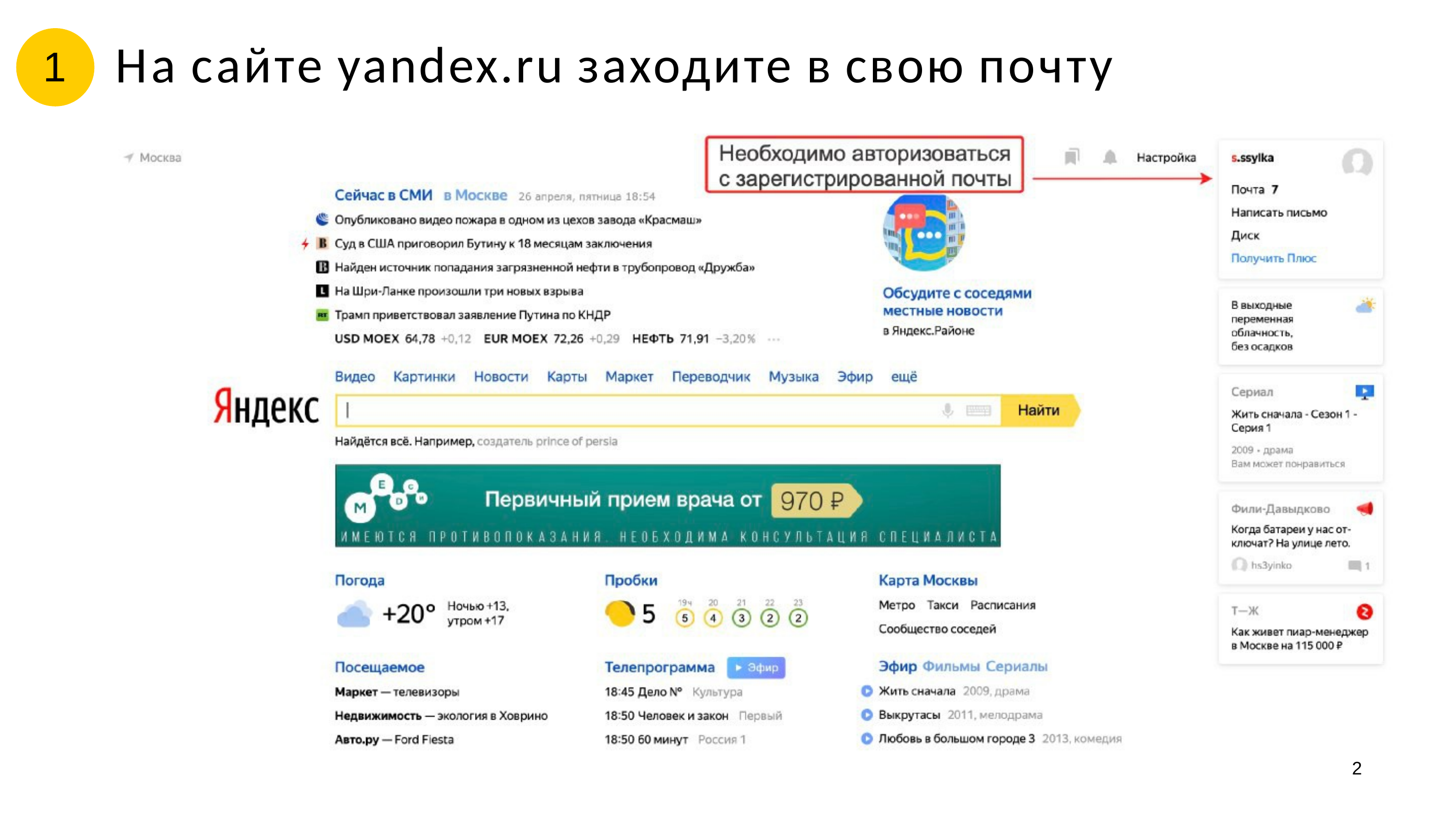

# На сайте yandex.ru заходите в свою почту
1

2